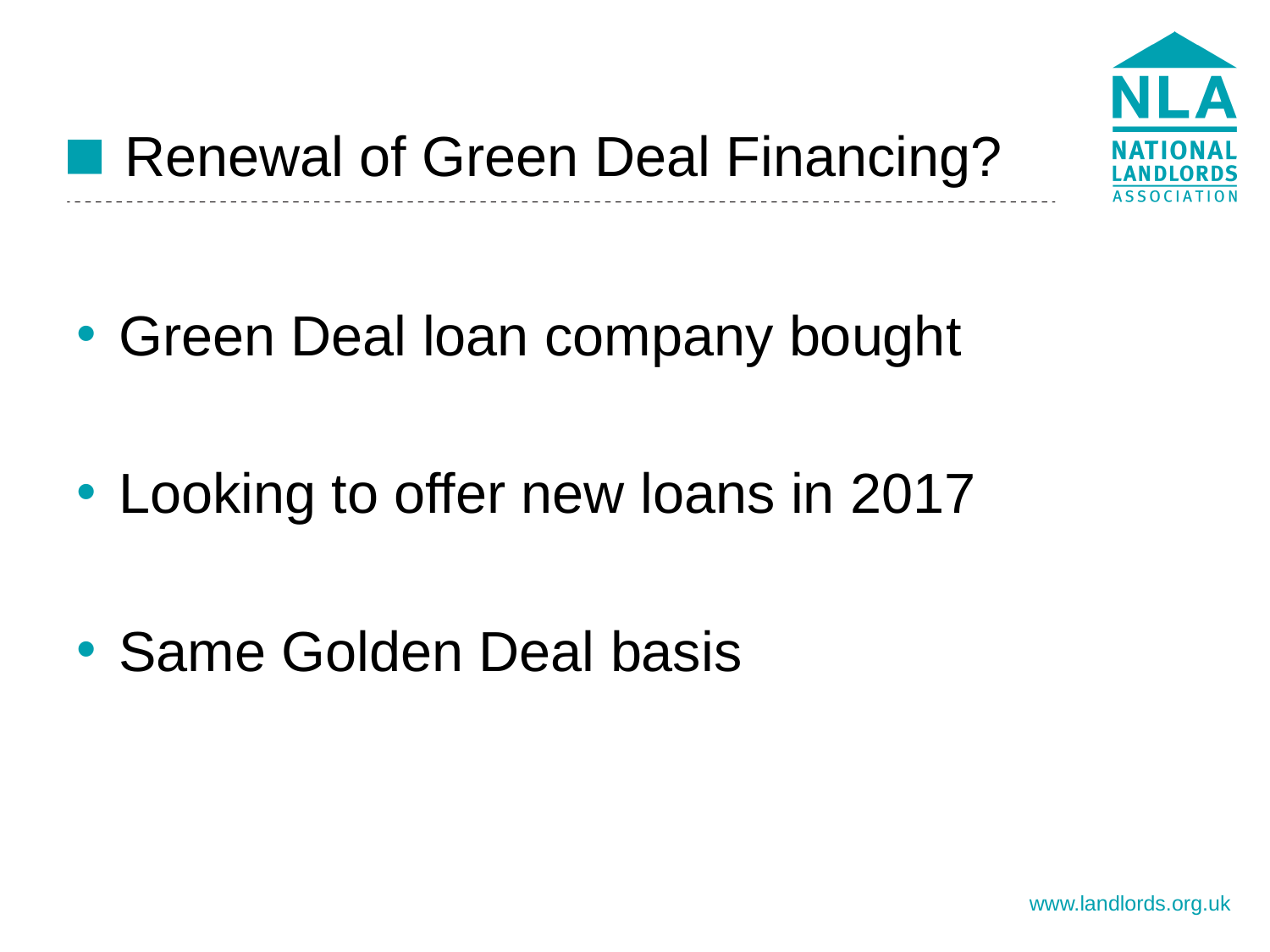

# Renewal of Green Deal Financing?

Green Deal loan company bought

Looking to offer new loans in 2017

Same Golden Deal basis